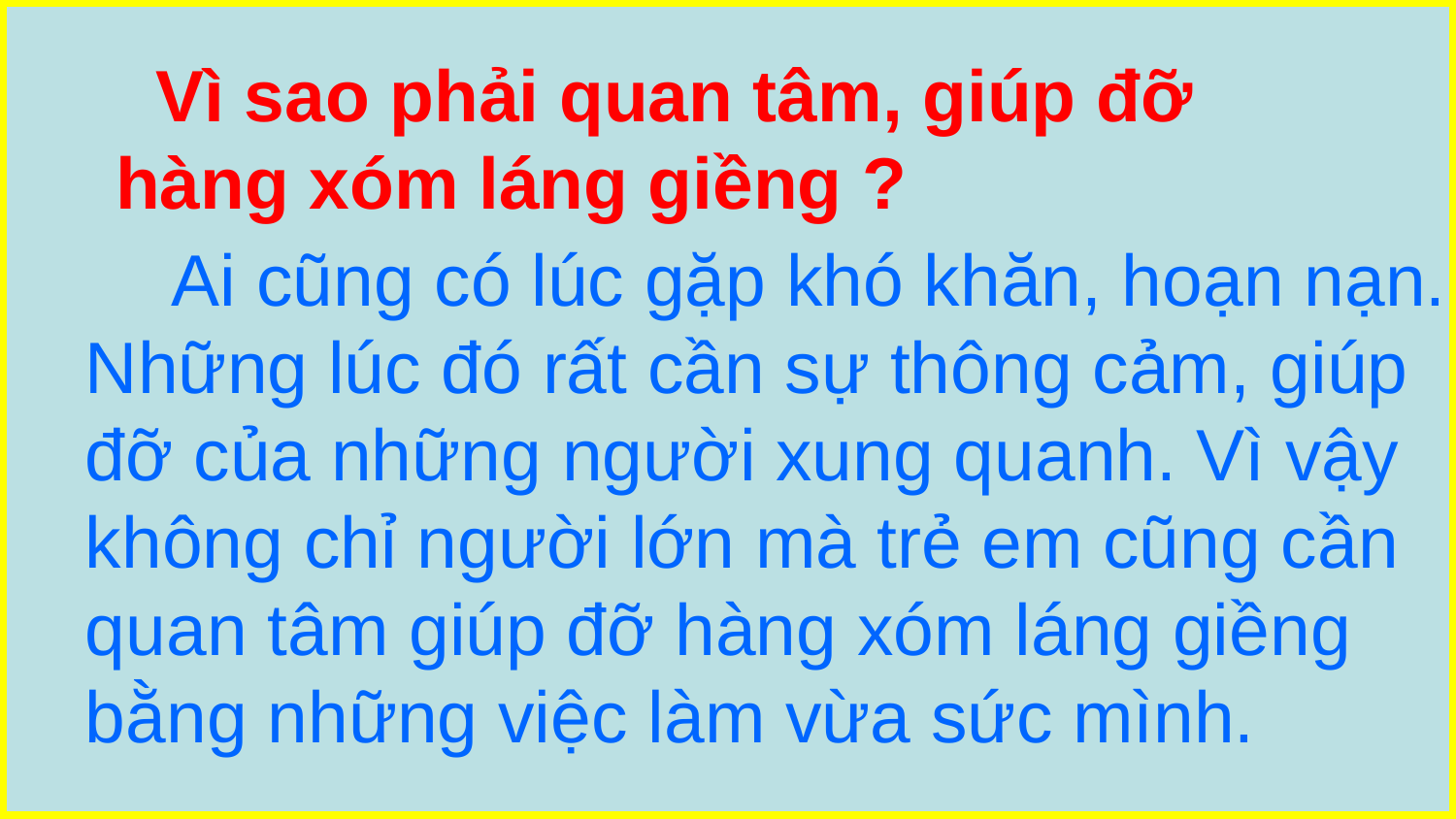

Vì sao phải quan tâm, giúp đỡ hàng xóm láng giềng ?
       Ai cũng có lúc gặp khó khăn, hoạn nạn. Những lúc đó rất cần sự thông cảm, giúp đỡ của những người xung quanh. Vì vậy không chỉ người lớn mà trẻ em cũng cần quan tâm giúp đỡ hàng xóm láng giềng bằng những việc làm vừa sức mình.